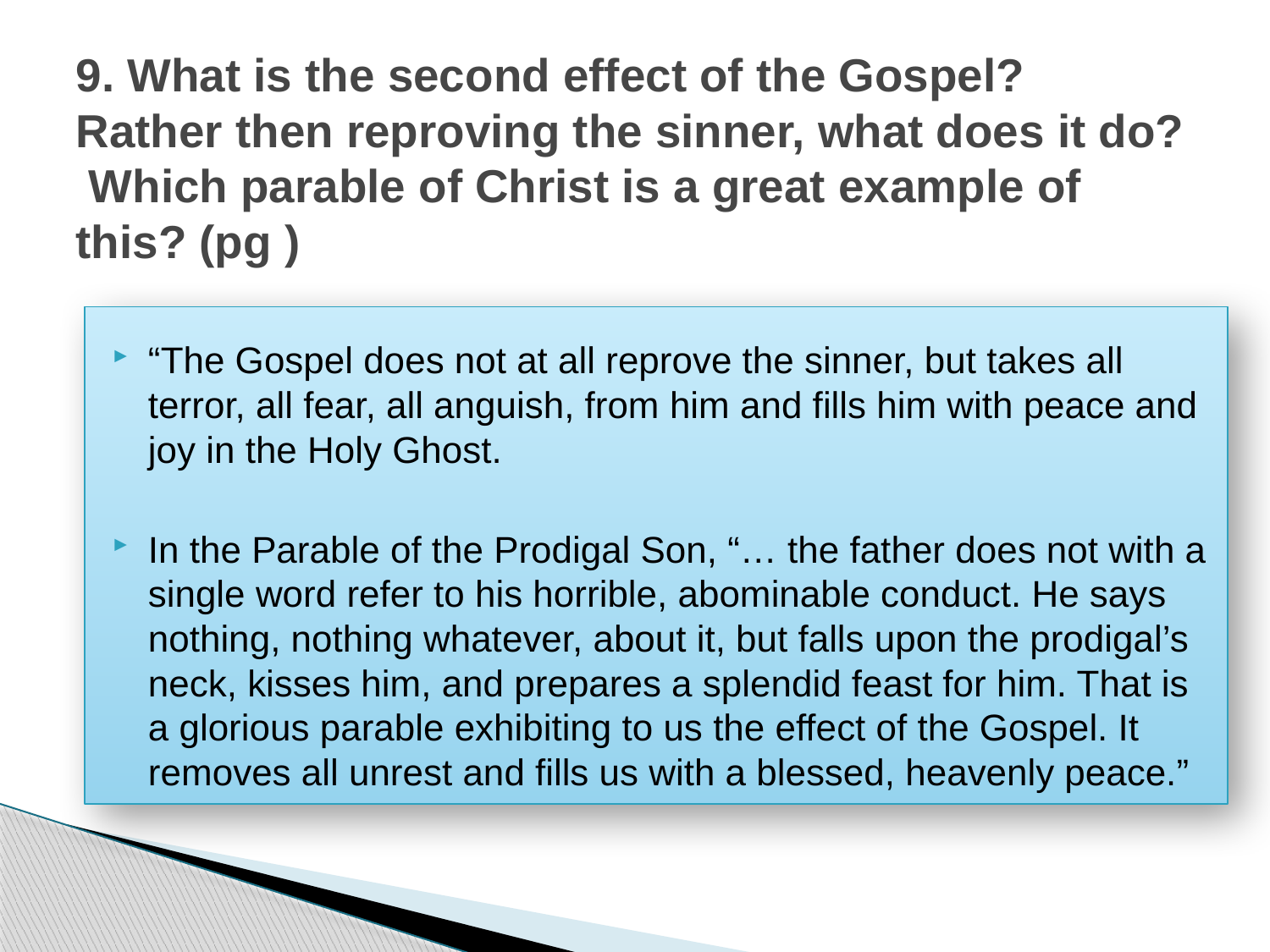

# 9. What is the second effect of the Gospel?  Rather then reproving the sinner, what does it do?  Which parable of Christ is a great example of this? (pg )
“The Gospel does not at all reprove the sinner, but takes all terror, all fear, all anguish, from him and fills him with peace and joy in the Holy Ghost.

In the Parable of the Prodigal Son, “… the father does not with a single word refer to his horrible, abominable conduct. He says nothing, nothing whatever, about it, but falls upon the prodigal’s neck, kisses him, and prepares a splendid feast for him. That is a glorious parable exhibiting to us the effect of the Gospel. It removes all unrest and fills us with a blessed, heavenly peace.”